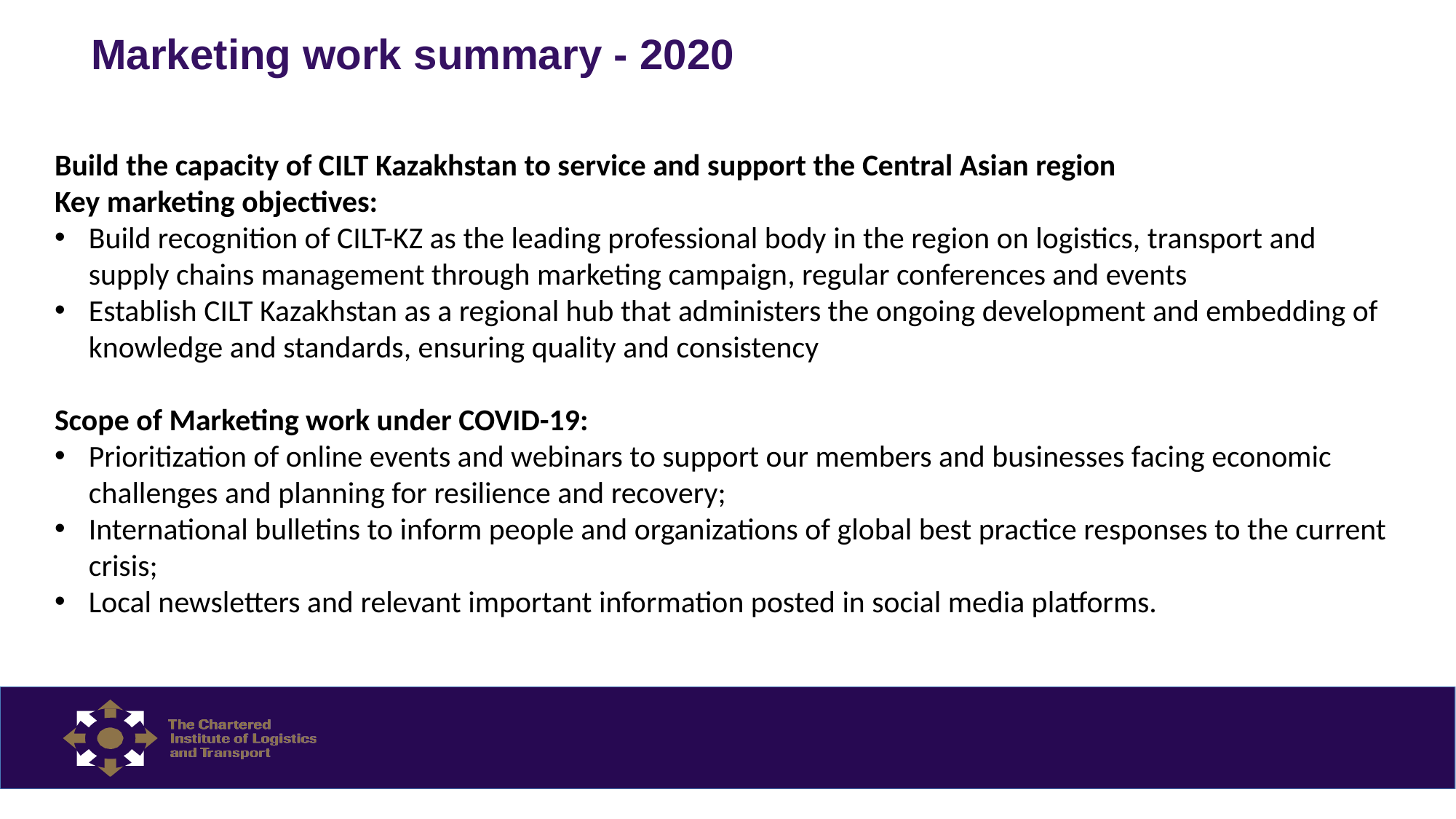

# Marketing work summary - 2020
Build the capacity of CILT Kazakhstan to service and support the Central Asian region
Key marketing objectives:
Build recognition of CILT-KZ as the leading professional body in the region on logistics, transport and supply chains management through marketing campaign, regular conferences and events
Establish CILT Kazakhstan as a regional hub that administers the ongoing development and embedding of knowledge and standards, ensuring quality and consistency

Scope of Marketing work under COVID-19:
Prioritization of online events and webinars to support our members and businesses facing economic challenges and planning for resilience and recovery;
International bulletins to inform people and organizations of global best practice responses to the current crisis;
Local newsletters and relevant important information posted in social media platforms.